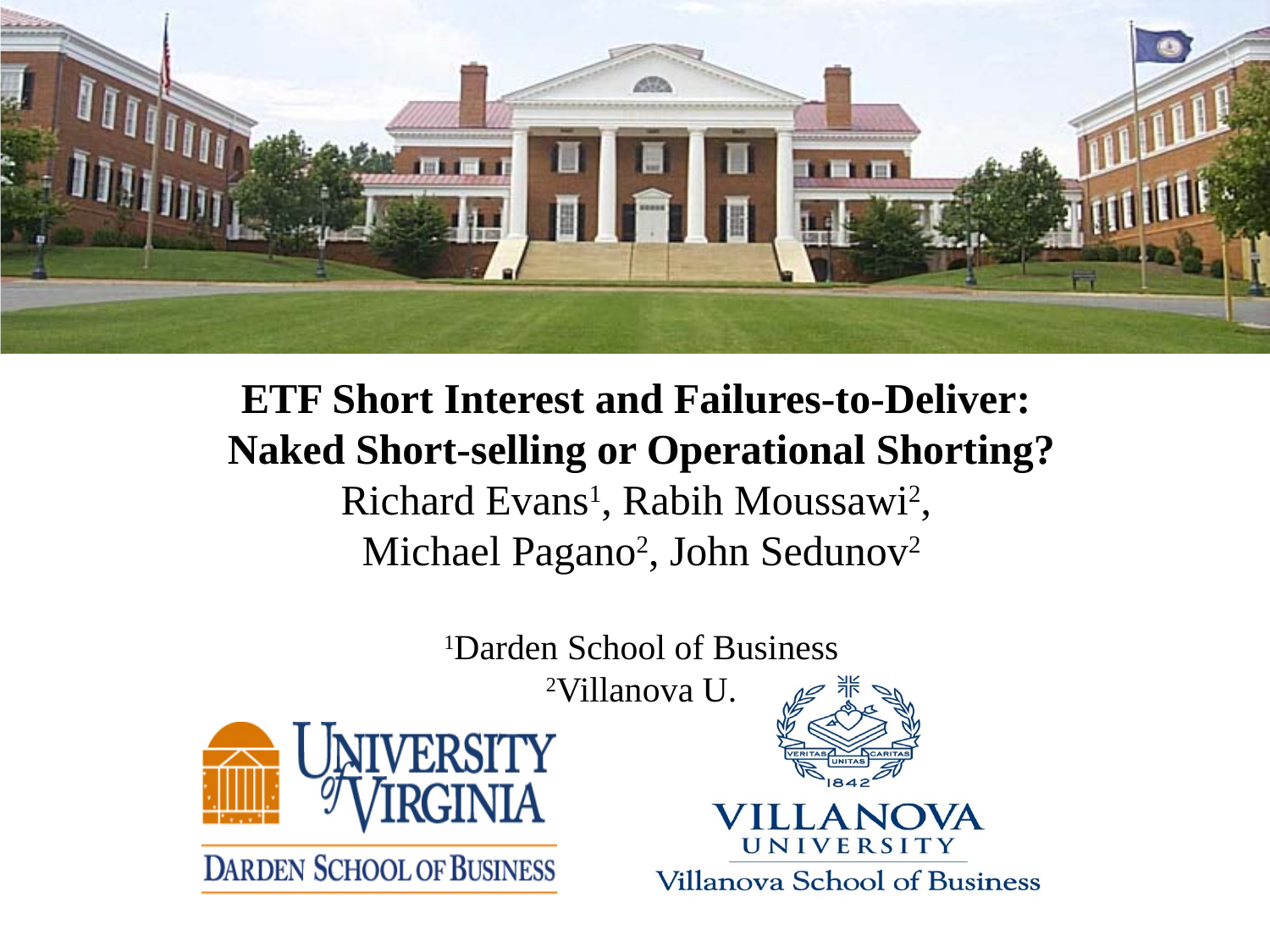

# ETF Short Interest and Failures-to-Deliver: Naked Short-selling or Operational Shorting? Richard Evans1, Rabih Moussawi2, Michael Pagano2, John Sedunov2 1Darden School of Business 2Villanova U.